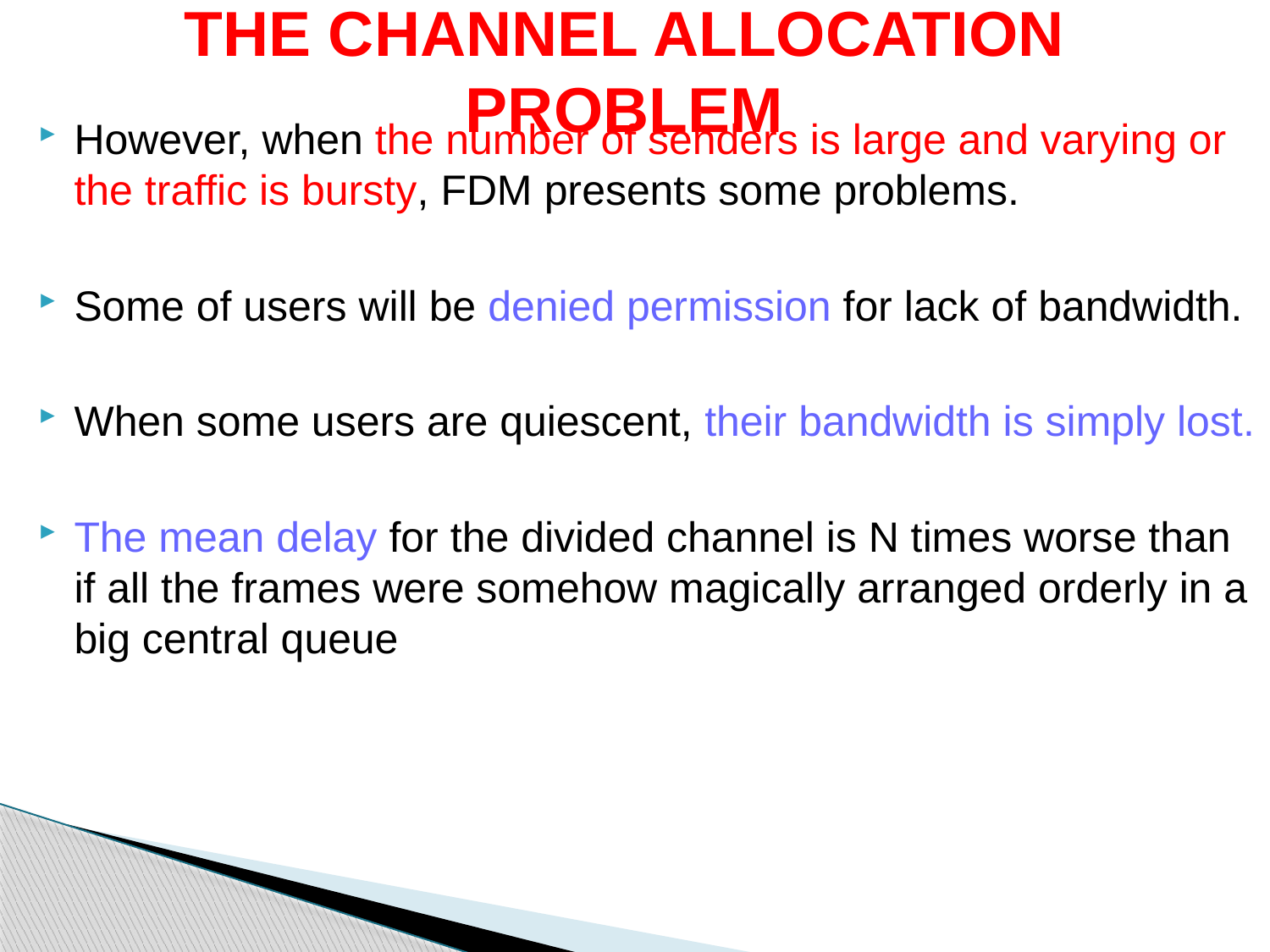

# THE CHANNEL ALLOCATION PROBLEM
However, when the number of senders is large and varying or the traffic is bursty, FDM presents some problems.

Some of users will be denied permission for lack of bandwidth.

When some users are quiescent, their bandwidth is simply lost.

The mean delay for the divided channel is N times worse than if all the frames were somehow magically arranged orderly in a big central queue